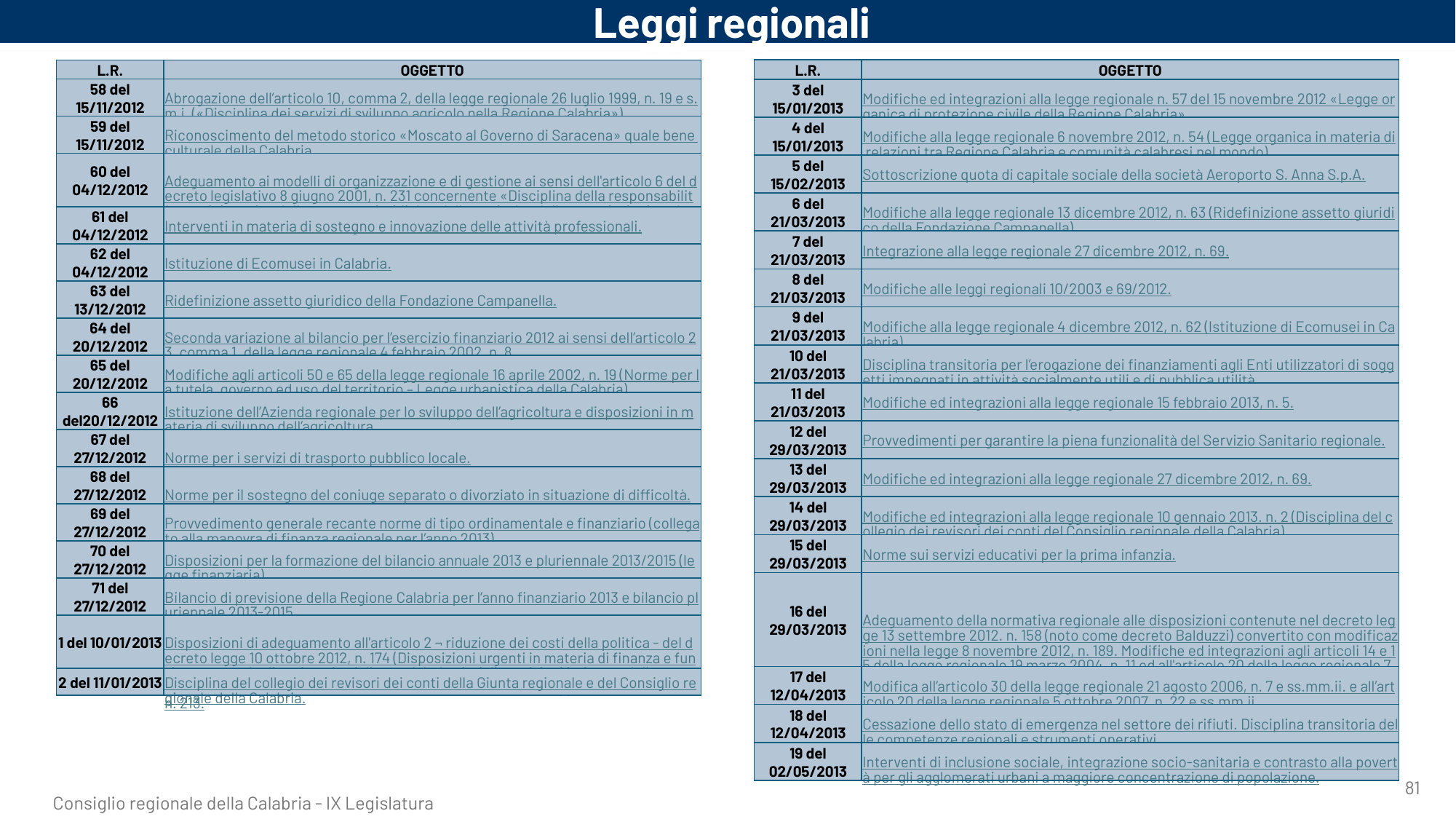

Leggi regionali
| L.R. | OGGETTO |
| --- | --- |
| 3 del 15/01/2013 | Modifiche ed integrazioni alla legge regionale n. 57 del 15 novembre 2012 «Legge organica di protezione civile della Regione Calabria». |
| 4 del 15/01/2013 | Modifiche alla legge regionale 6 novembre 2012, n. 54 (Legge organica in materia di relazioni tra Regione Calabria e comunità calabresi nel mondo). |
| 5 del 15/02/2013 | Sottoscrizione quota di capitale sociale della società Aeroporto S. Anna S.p.A. |
| 6 del 21/03/2013 | Modifiche alla legge regionale 13 dicembre 2012, n. 63 (Ridefinizione assetto giuridico della Fondazione Campanella). |
| 7 del 21/03/2013 | Integrazione alla legge regionale 27 dicembre 2012, n. 69. |
| 8 del 21/03/2013 | Modifiche alle leggi regionali 10/2003 e 69/2012. |
| 9 del 21/03/2013 | Modifiche alla legge regionale 4 dicembre 2012, n. 62 (Istituzione di Ecomusei in Calabria). |
| 10 del 21/03/2013 | Disciplina transitoria per l’erogazione dei finanziamenti agli Enti utilizzatori di soggetti impegnati in attività socialmente utili e di pubblica utilità. |
| 11 del 21/03/2013 | Modifiche ed integrazioni alla legge regionale 15 febbraio 2013, n. 5. |
| 12 del 29/03/2013 | Provvedimenti per garantire la piena funzionalità del Servizio Sanitario regionale. |
| 13 del 29/03/2013 | Modifiche ed integrazioni alla legge regionale 27 dicembre 2012, n. 69. |
| 14 del 29/03/2013 | Modifiche ed integrazioni alla legge regionale 10 gennaio 2013. n. 2 (Disciplina del collegio dei revisori dei conti del Consiglio regionale della Calabria). |
| 15 del 29/03/2013 | Norme sui servizi educativi per la prima infanzia. |
| 16 del 29/03/2013 | Adeguamento della normativa regionale alle disposizioni contenute nel decreto legge 13 settembre 2012. n. 158 (noto come decreto Balduzzi) convertito con modificazioni nella legge 8 novembre 2012, n. 189. Modifiche ed integrazioni agli articoli 14 e 15 della legge regionale 19 marzo 2004, n. 11 ed all'articolo 20 della legge regionale 7 agosto 2002, n. 29. |
| 17 del 12/04/2013 | Modifica all’articolo 30 della legge regionale 21 agosto 2006, n. 7 e ss.mm.ii. e all’articolo 20 della legge regionale 5 ottobre 2007, n. 22 e ss.mm.ii. |
| 18 del 12/04/2013 | Cessazione dello stato di emergenza nel settore dei rifiuti. Disciplina transitoria delle competenze regionali e strumenti operativi. |
| 19 del 02/05/2013 | Interventi di inclusione sociale, integrazione socio-sanitaria e contrasto alla povertà per gli agglomerati urbani a maggiore concentrazione di popolazione. |
| L.R. | OGGETTO |
| --- | --- |
| 58 del 15/11/2012 | Abrogazione dell’articolo 10, comma 2, della legge regionale 26 luglio 1999, n. 19 e s.m.i. («Disciplina dei servizi di sviluppo agricolo nella Regione Calabria»). |
| 59 del 15/11/2012 | Riconoscimento del metodo storico «Moscato al Governo di Saracena» quale bene culturale della Calabria. |
| 60 del 04/12/2012 | Adeguamento ai modelli di organizzazione e di gestione ai sensi dell'articolo 6 del decreto legislativo 8 giugno 2001, n. 231 concernente «Disciplina della responsabilità amministrativa delle persone giuridiche, delle società e delle associazioni anche prive di personalità giuridica, a norma dell'articolo 11 della legge 29 settembre 2000, n. 300». |
| 61 del 04/12/2012 | Interventi in materia di sostegno e innovazione delle attività professionali. |
| 62 del 04/12/2012 | Istituzione di Ecomusei in Calabria. |
| 63 del 13/12/2012 | Ridefinizione assetto giuridico della Fondazione Campanella. |
| 64 del 20/12/2012 | Seconda variazione al bilancio per l’esercizio finanziario 2012 ai sensi dell’articolo 23, comma 1, della legge regionale 4 febbraio 2002, n. 8. |
| 65 del 20/12/2012 | Modifiche agli articoli 50 e 65 della legge regionale 16 aprile 2002, n. 19 (Norme per la tutela, governo ed uso del territorio – Legge urbanistica della Calabria). |
| 66 del20/12/2012 | Istituzione dell’Azienda regionale per lo sviluppo dell’agricoltura e disposizioni in materia di sviluppo dell’agricoltura. |
| 67 del 27/12/2012 | Norme per i servizi di trasporto pubblico locale. |
| 68 del 27/12/2012 | Norme per il sostegno del coniuge separato o divorziato in situazione di difficoltà. |
| 69 del 27/12/2012 | Provvedimento generale recante norme di tipo ordinamentale e finanziario (collegato alla manovra di finanza regionale per l’anno 2013). |
| 70 del 27/12/2012 | Disposizioni per la formazione del bilancio annuale 2013 e pluriennale 2013/2015 (legge finanziaria). |
| 71 del 27/12/2012 | Bilancio di previsione della Regione Calabria per l’anno finanziario 2013 e bilancio pluriennale 2013-2015. |
| 1 del 10/01/2013 | Disposizioni di adeguamento all'articolo 2 ¬ riduzione dei costi della politica - del decreto legge 10 ottobre 2012, n. 174 (Disposizioni urgenti in materia di finanza e funzionamento degli enti territoriali, nonché ulteriori disposizioni in favore delle zone terremotate nel maggio 2012) convertito con modifiche con legge 7 dicembre 2012, n. 213. |
| 2 del 11/01/2013 | Disciplina del collegio dei revisori dei conti della Giunta regionale e del Consiglio regionale della Calabria. |
81
Consiglio regionale della Calabria - IX Legislatura